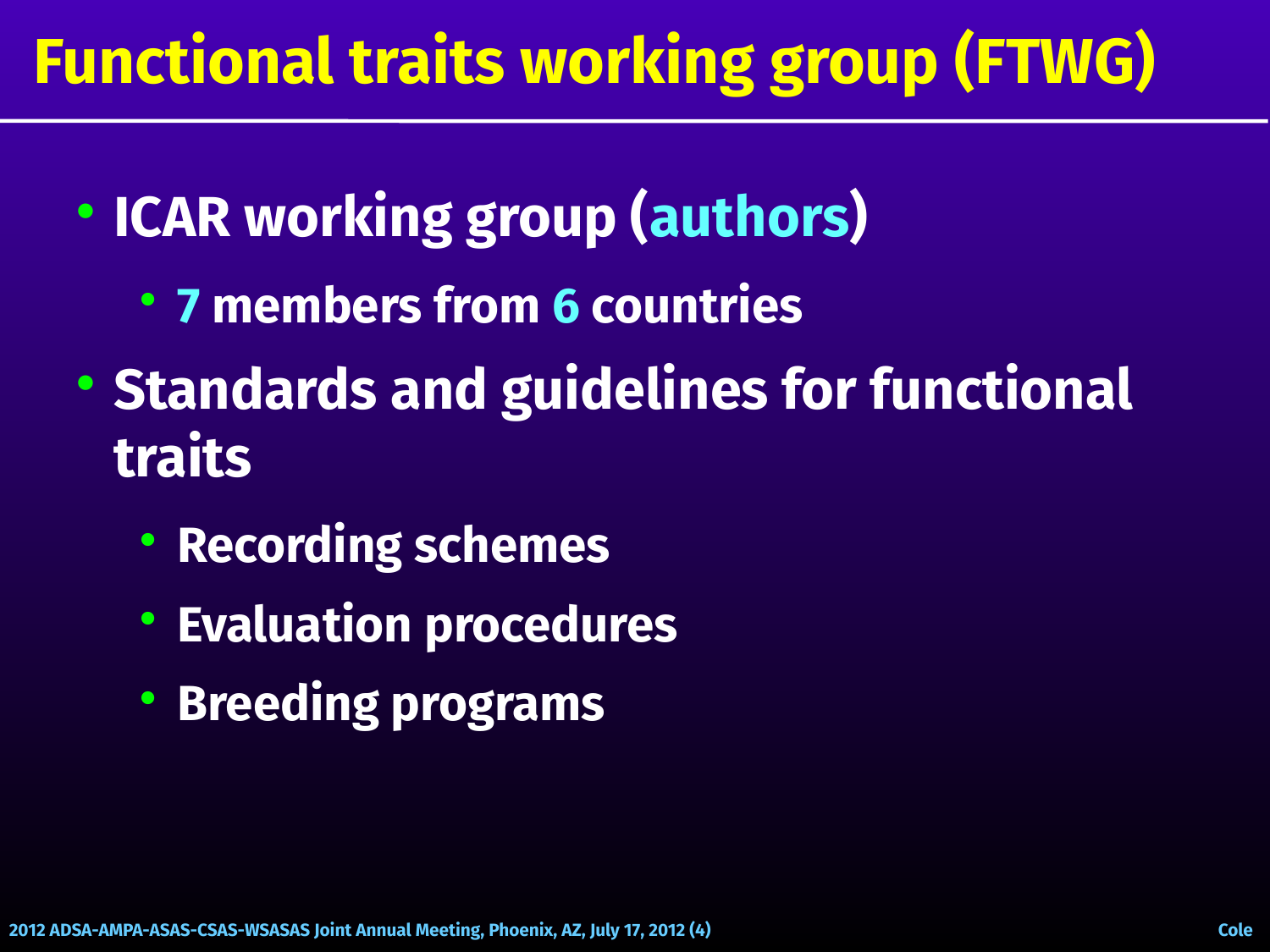

Functional traits working group (FTWG)
ICAR working group (authors)
7 members from 6 countries
Standards and guidelines for functional traits
Recording schemes
Evaluation procedures
Breeding programs